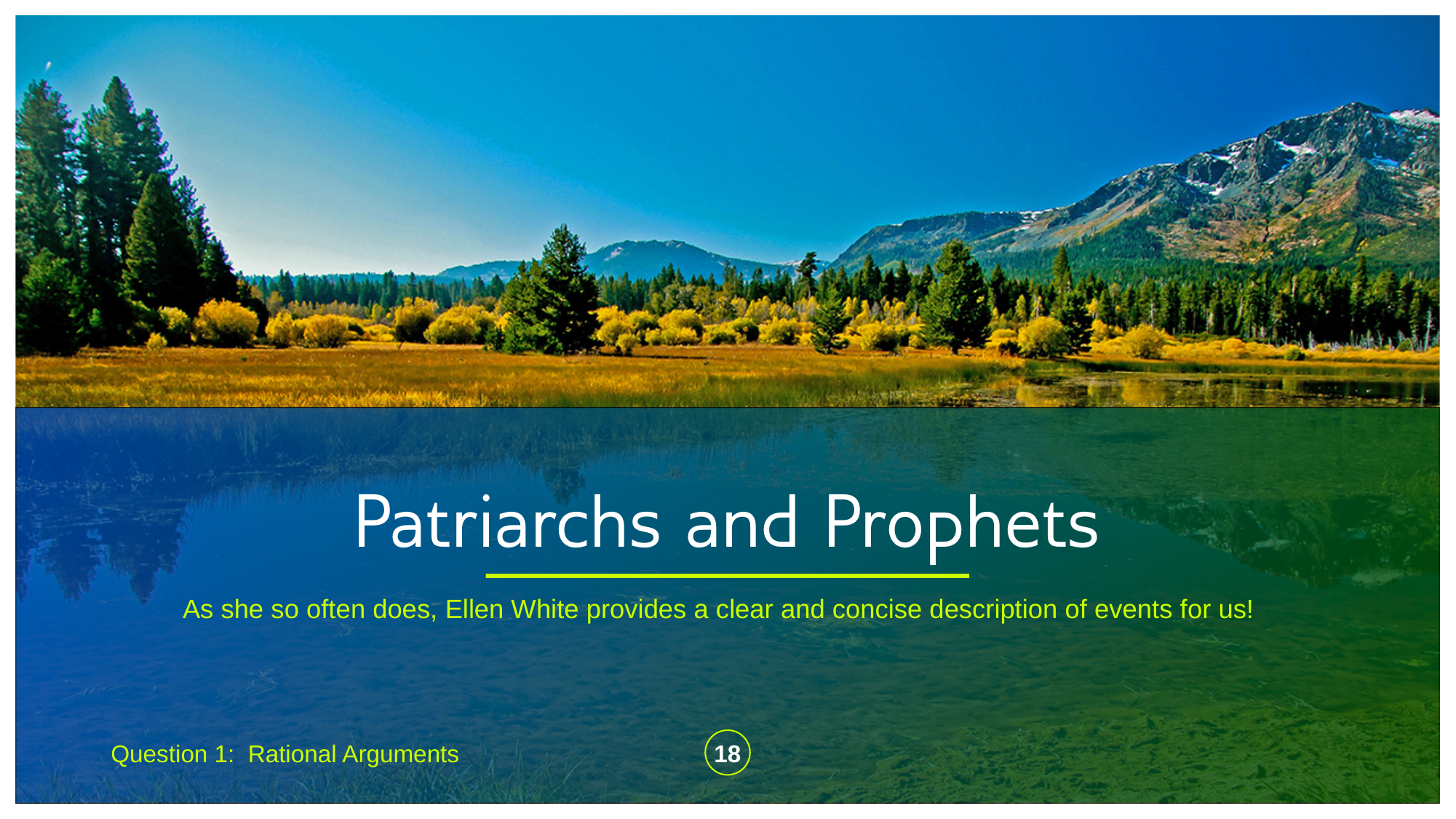

# Patriarchs and Prophets
As she so often does, Ellen White provides a clear and concise description of events for us!
Question 1:  Rational Arguments
18